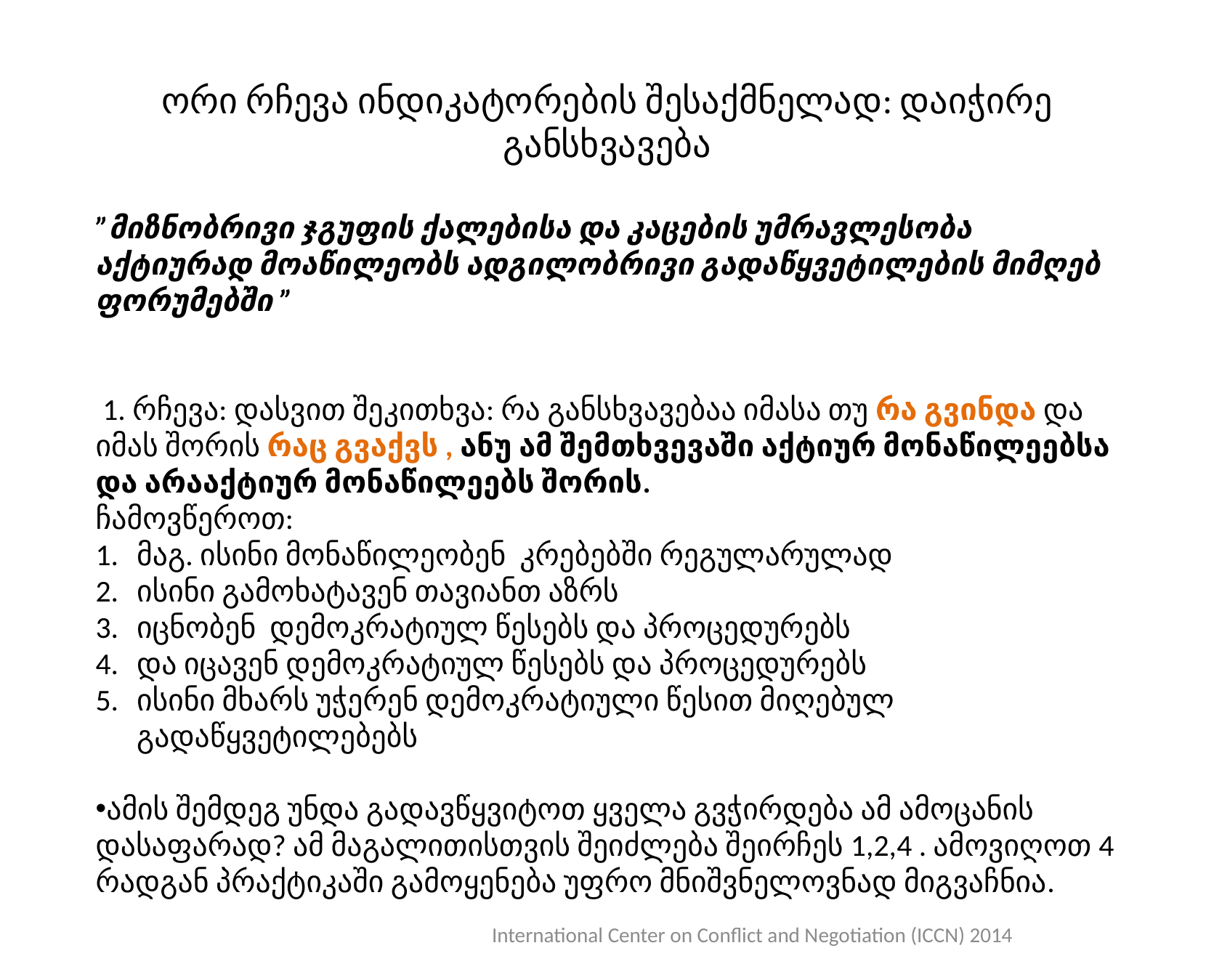

ორი რჩევა ინდიკატორების შესაქმნელად: დაიჭირე განსხვავება

”მიზნობრივი ჯგუფის ქალებისა და კაცების უმრავლესობა აქტიურად მოაწილეობს ადგილობრივი გადაწყვეტილების მიმღებ ფორუმებში ”

 1. რჩევა: დასვით შეკითხვა: რა განსხვავებაა იმასა თუ რა გვინდა და იმას შორის რაც გვაქვს , ანუ ამ შემთხვევაში აქტიურ მონაწილეებსა და არააქტიურ მონაწილეებს შორის.
ჩამოვწეროთ:
მაგ. ისინი მონაწილეობენ  კრებებში რეგულარულად
ისინი გამოხატავენ თავიანთ აზრს
იცნობენ  დემოკრატიულ წესებს და პროცედურებს
და იცავენ დემოკრატიულ წესებს და პროცედურებს
ისინი მხარს უჭერენ დემოკრატიული წესით მიღებულ გადაწყვეტილებებს

ამის შემდეგ უნდა გადავწყვიტოთ ყველა გვჭირდება ამ ამოცანის დასაფარად? ამ მაგალითისთვის შეიძლება შეირჩეს 1,2,4 . ამოვიღოთ 4 რადგან პრაქტიკაში გამოყენება უფრო მნიშვნელოვნად მიგვაჩნია.

International Center on Conflict and Negotiation (ICCN) 2014